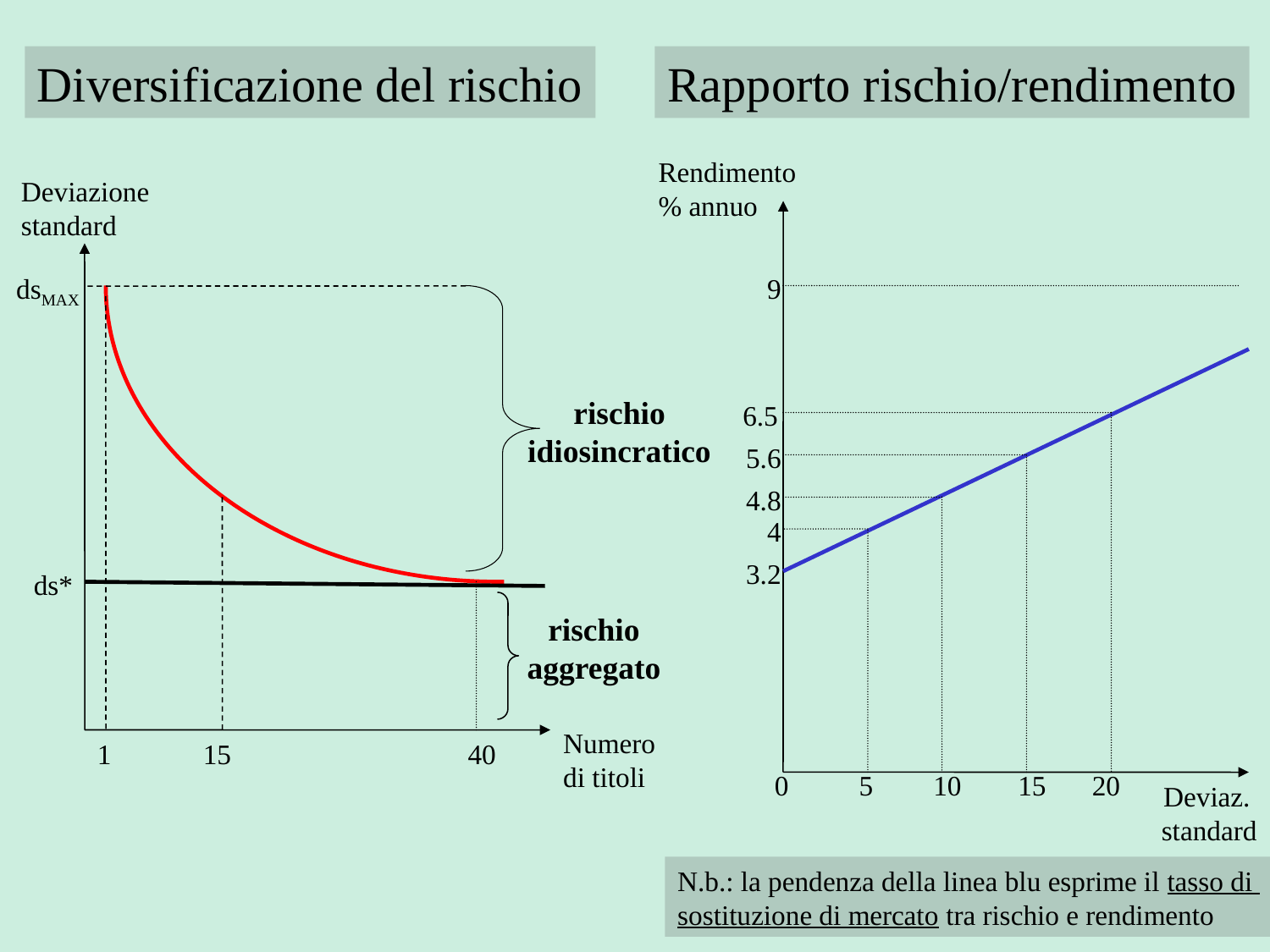

Diversificazione del rischio
Rapporto rischio/rendimento
Rendimento
% annuo
Deviazione
standard

dsMAX
9

rischio
idiosincratico
6.5

5.6

4.8

4

3.2
ds*

rischio
aggregato
Numero
di titoli

1
15
40
0
5
10
15
20

Deviaz.
standard
N.b.: la pendenza della linea blu esprime il tasso di
sostituzione di mercato tra rischio e rendimento